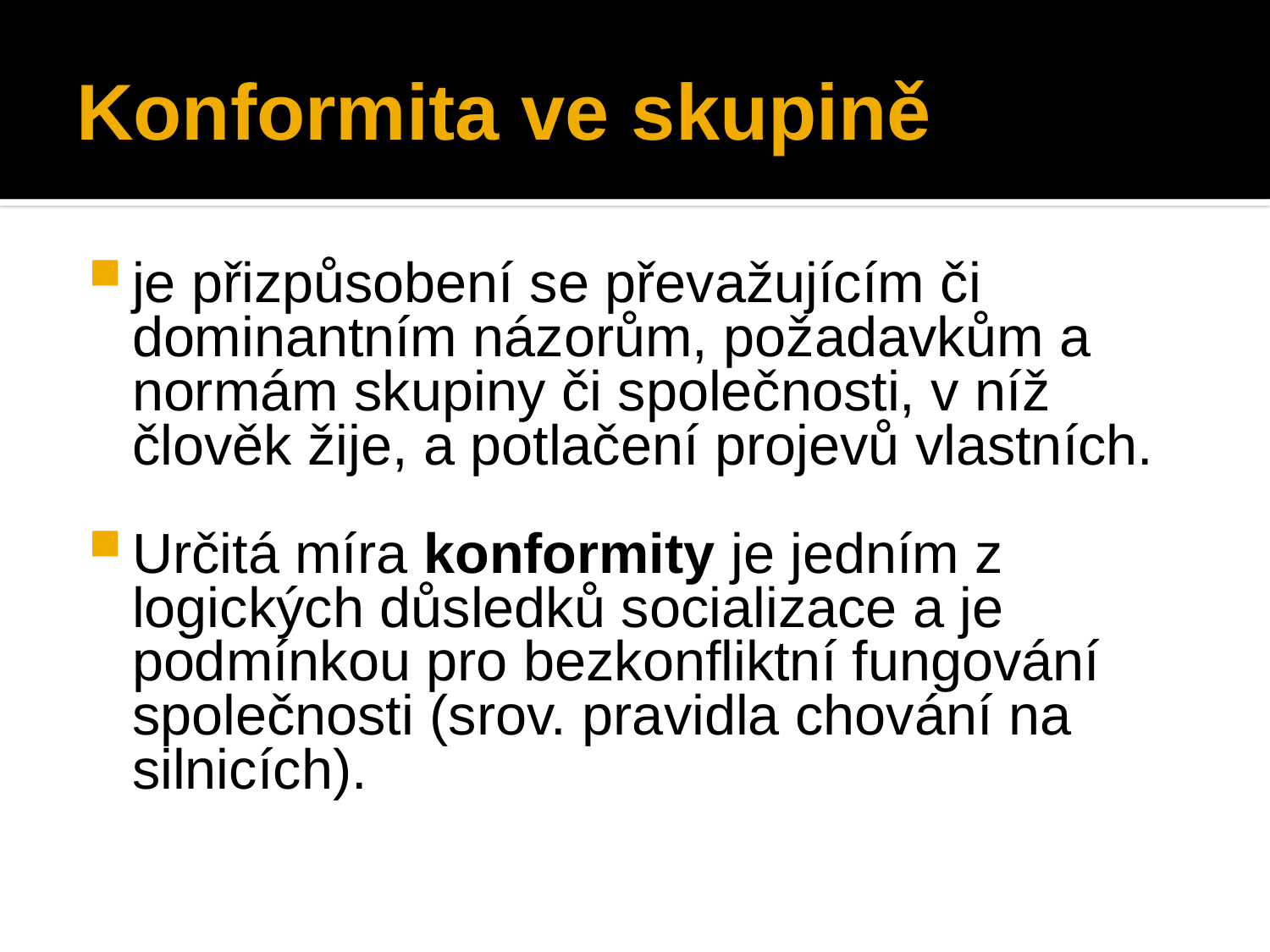

# Konformita ve skupině
je přizpůsobení se převažujícím či dominantním názorům, požadavkům a normám skupiny či společnosti, v níž člověk žije, a potlačení projevů vlastních.

Určitá míra konformity je jedním z logických důsledků socializace a je podmínkou pro bezkonfliktní fungování společnosti (srov. pravidla chování na silnicích).